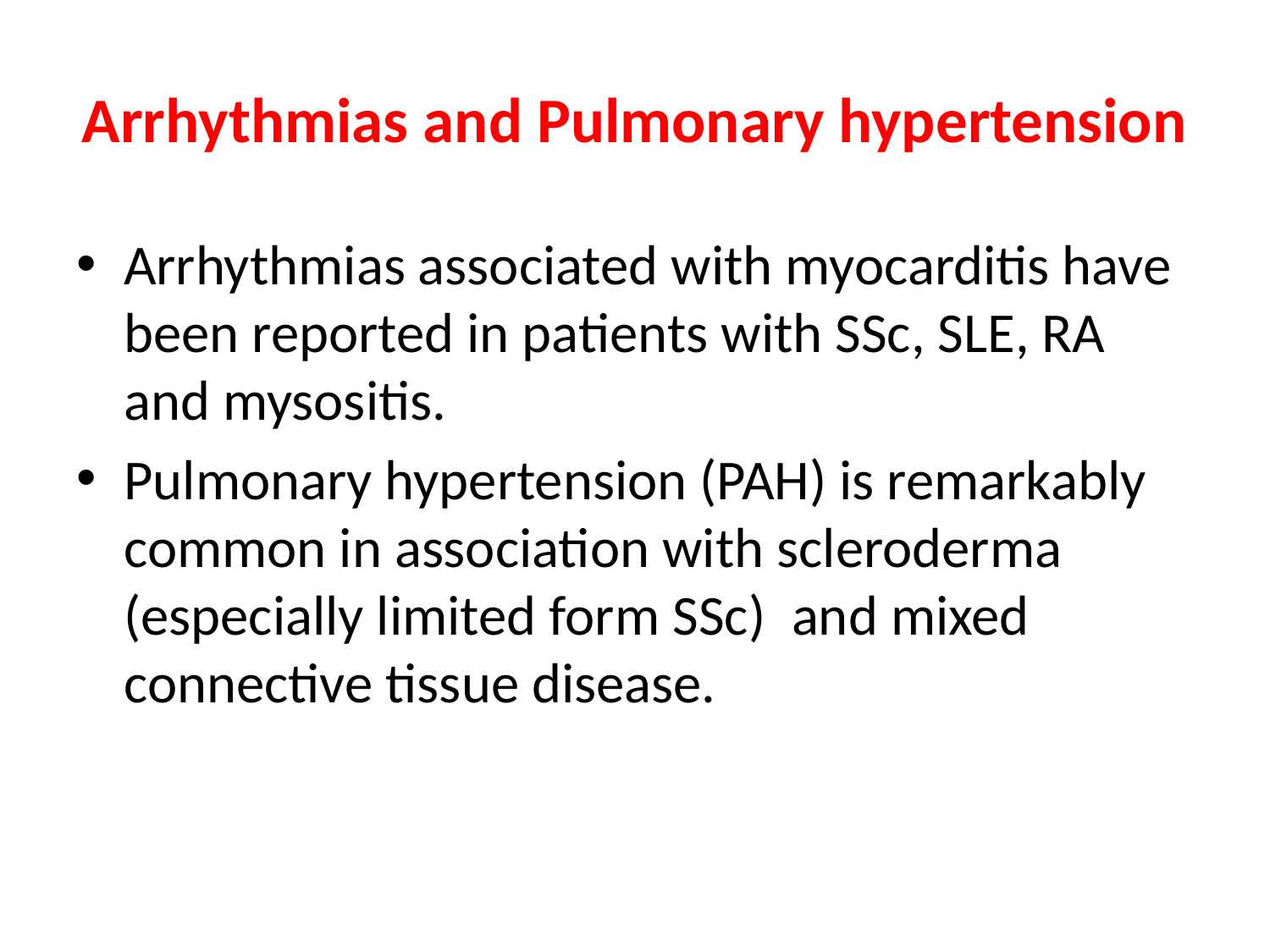

# Arrhythmias and Pulmonary hypertension
Arrhythmias associated with myocarditis have been reported in patients with SSc, SLE, RA and mysositis.
Pulmonary hypertension (PAH) is remarkably common in association with scleroderma (especially limited form SSc)  and mixed connective tissue disease.